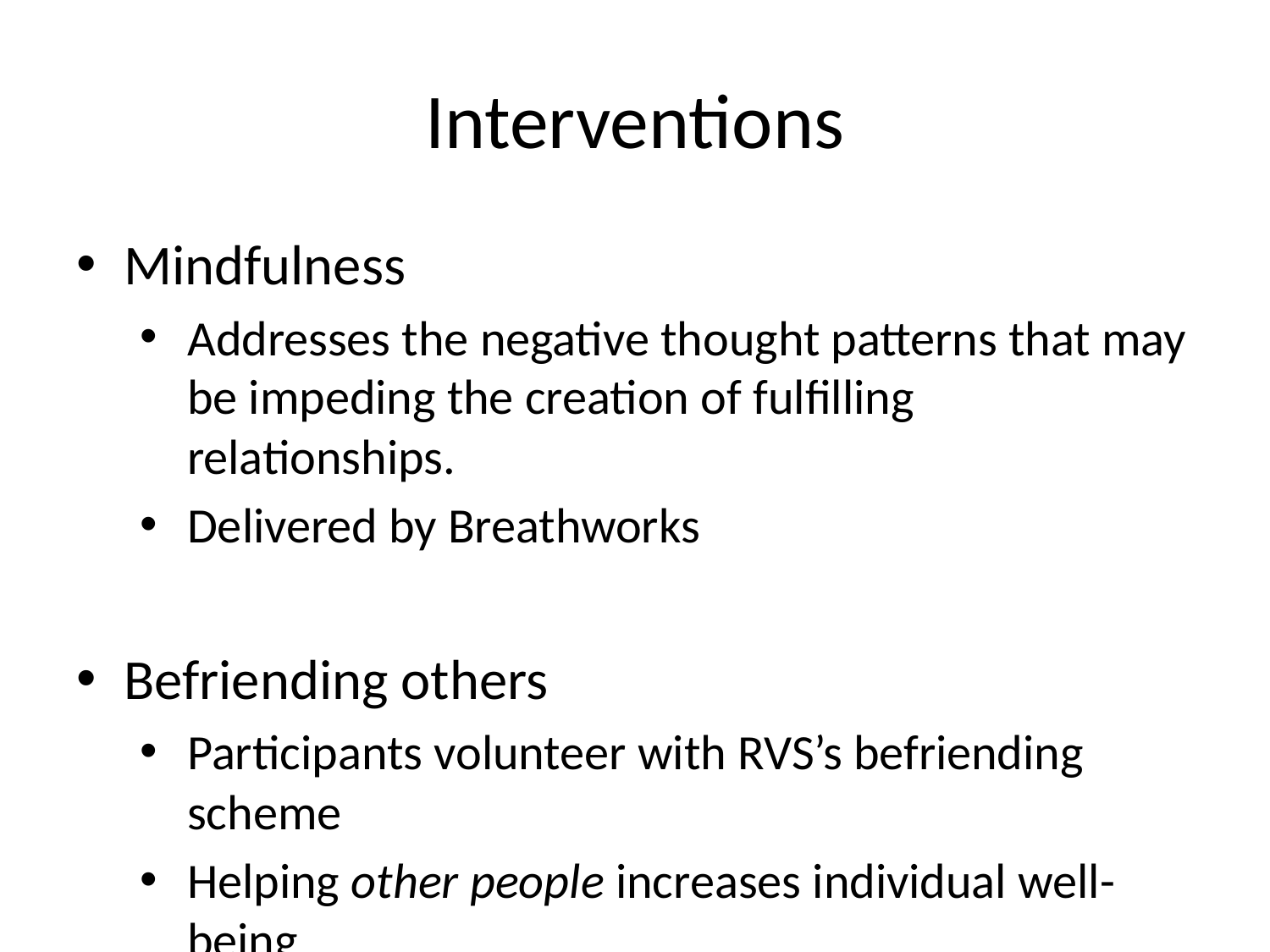

# Interventions
Mindfulness
Addresses the negative thought patterns that may be impeding the creation of fulfilling relationships.
Delivered by Breathworks

Befriending others
Participants volunteer with RVS’s befriending scheme
Helping other people increases individual well-being

Men in Sheds
Targets men
Alternatives available